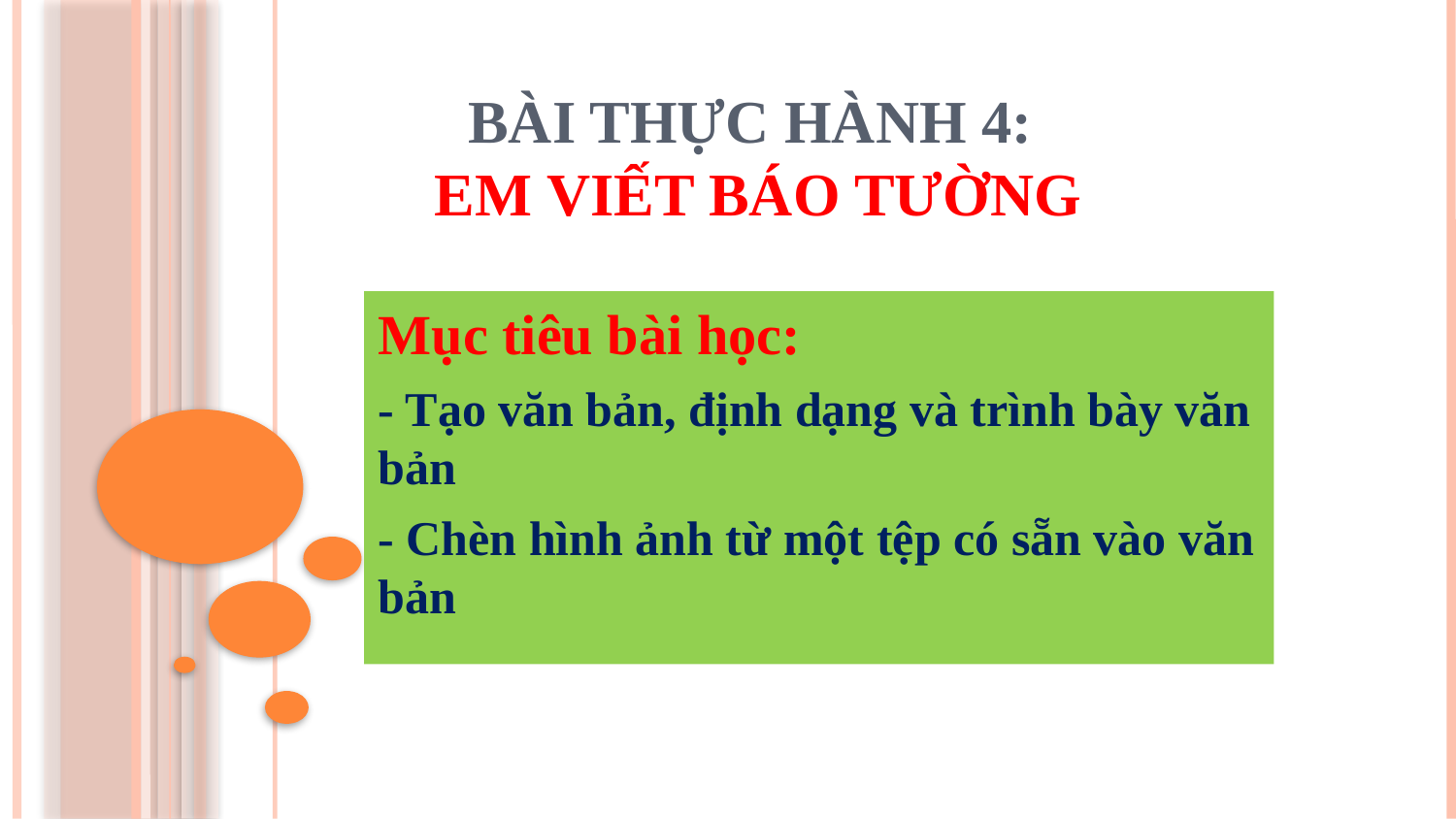

# Bài thực hành 4: em viết báo tường
Mục tiêu bài học:
- Tạo văn bản, định dạng và trình bày văn bản
- Chèn hình ảnh từ một tệp có sẵn vào văn bản